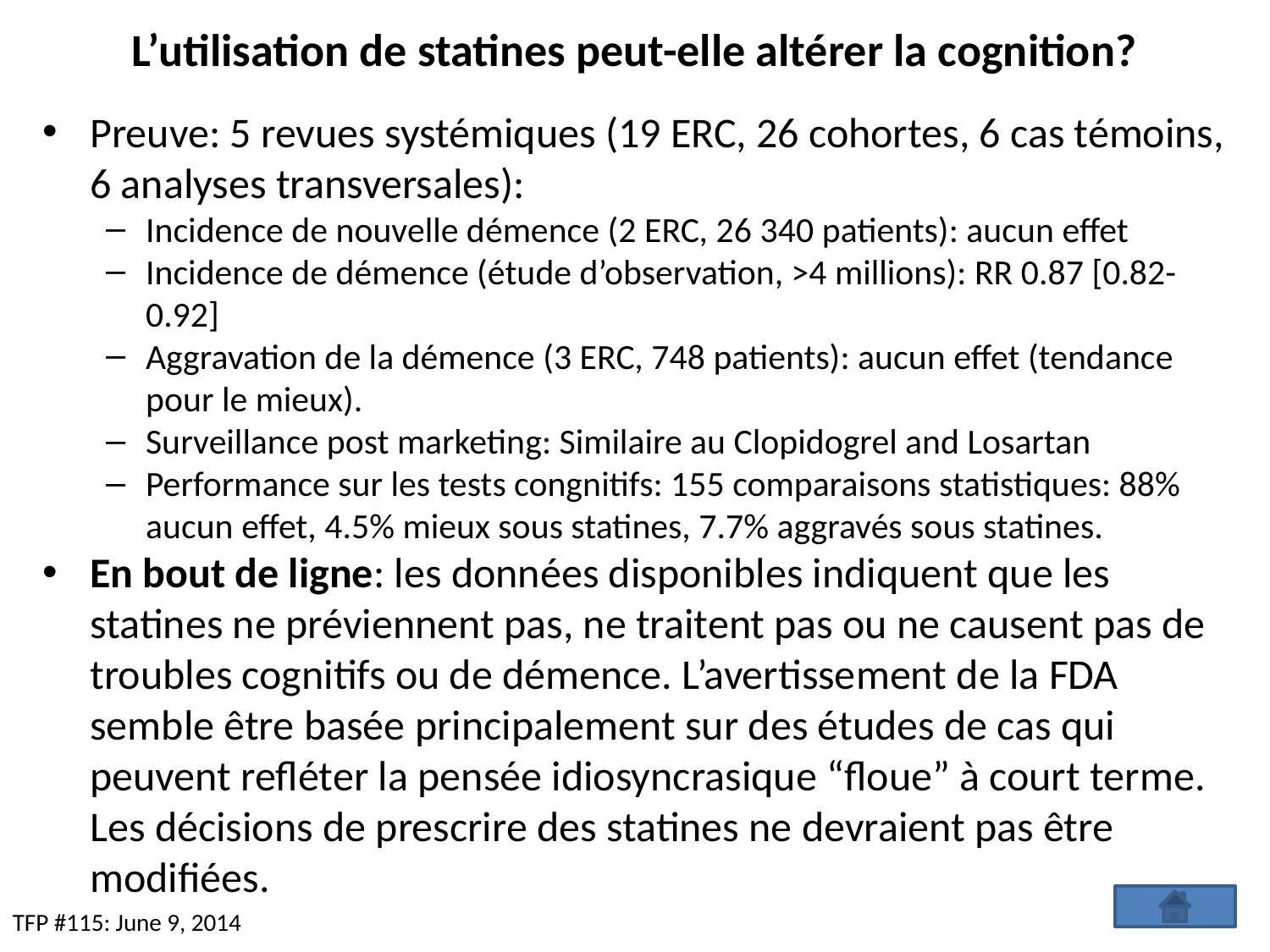

# L’utilisation de statines peut-elle altérer la cognition?
Preuve: 5 revues systémiques (19 ERC, 26 cohortes, 6 cas témoins, 6 analyses transversales):
Incidence de nouvelle démence (2 ERC, 26 340 patients): aucun effet
Incidence de démence (étude d’observation, >4 millions): RR 0.87 [0.82-0.92]
Aggravation de la démence (3 ERC, 748 patients): aucun effet (tendance pour le mieux).
Surveillance post marketing: Similaire au Clopidogrel and Losartan
Performance sur les tests congnitifs: 155 comparaisons statistiques: 88% aucun effet, 4.5% mieux sous statines, 7.7% aggravés sous statines.
En bout de ligne: les données disponibles indiquent que les statines ne préviennent pas, ne traitent pas ou ne causent pas de troubles cognitifs ou de démence. L’avertissement de la FDA semble être basée principalement sur des études de cas qui peuvent refléter la pensée idiosyncrasique “floue” à court terme. Les décisions de prescrire des statines ne devraient pas être modifiées.

TFP #115: June 9, 2014